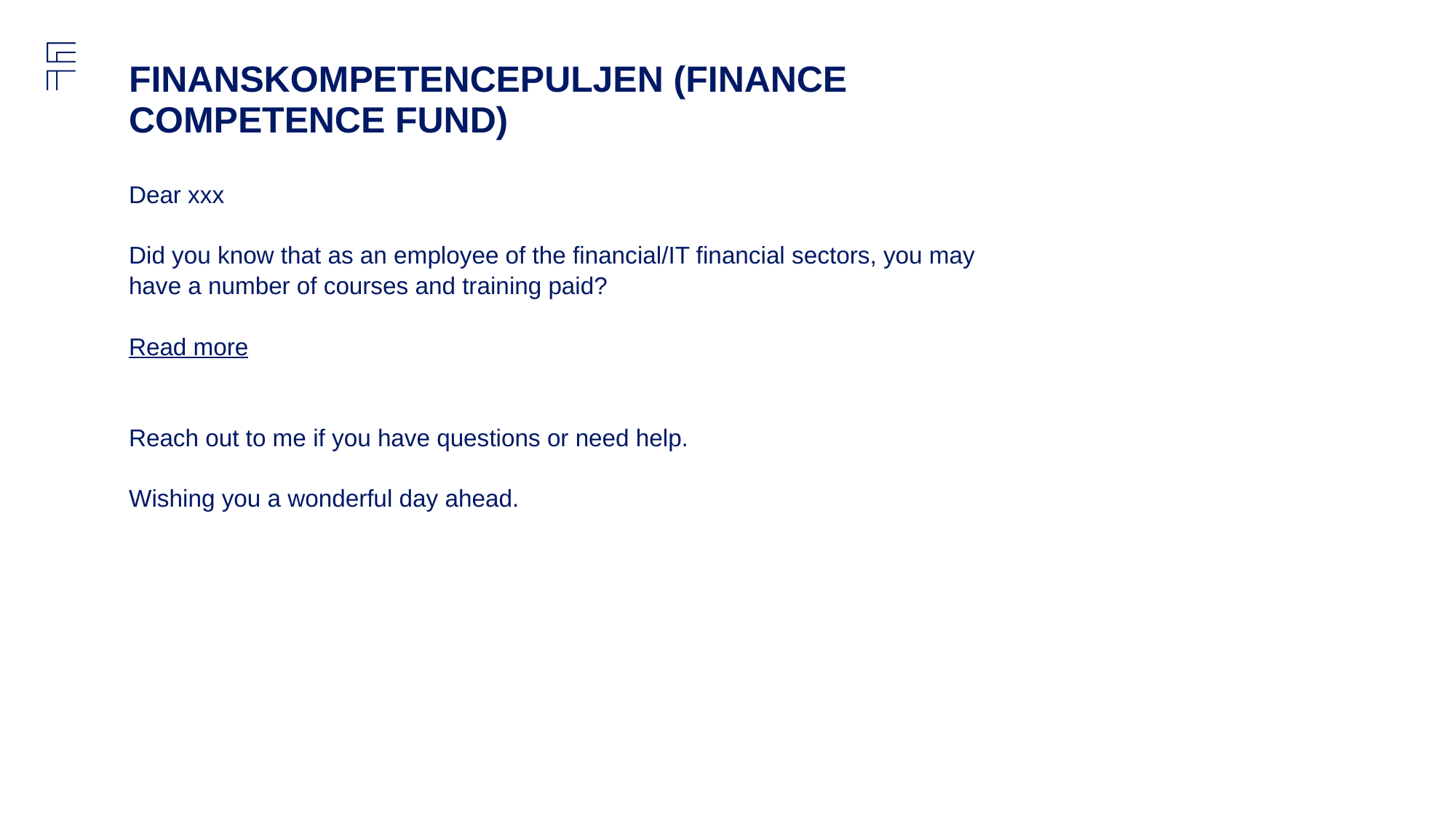

# FINANSKOMPETENCEPULJEN (FINANCE COMPETENCE FUND)
Dear xxx

Did you know that as an employee of the financial/IT financial sectors, you may have a number of courses and training paid?

Read more

Reach out to me if you have questions or need help.

Wishing you a wonderful day ahead.